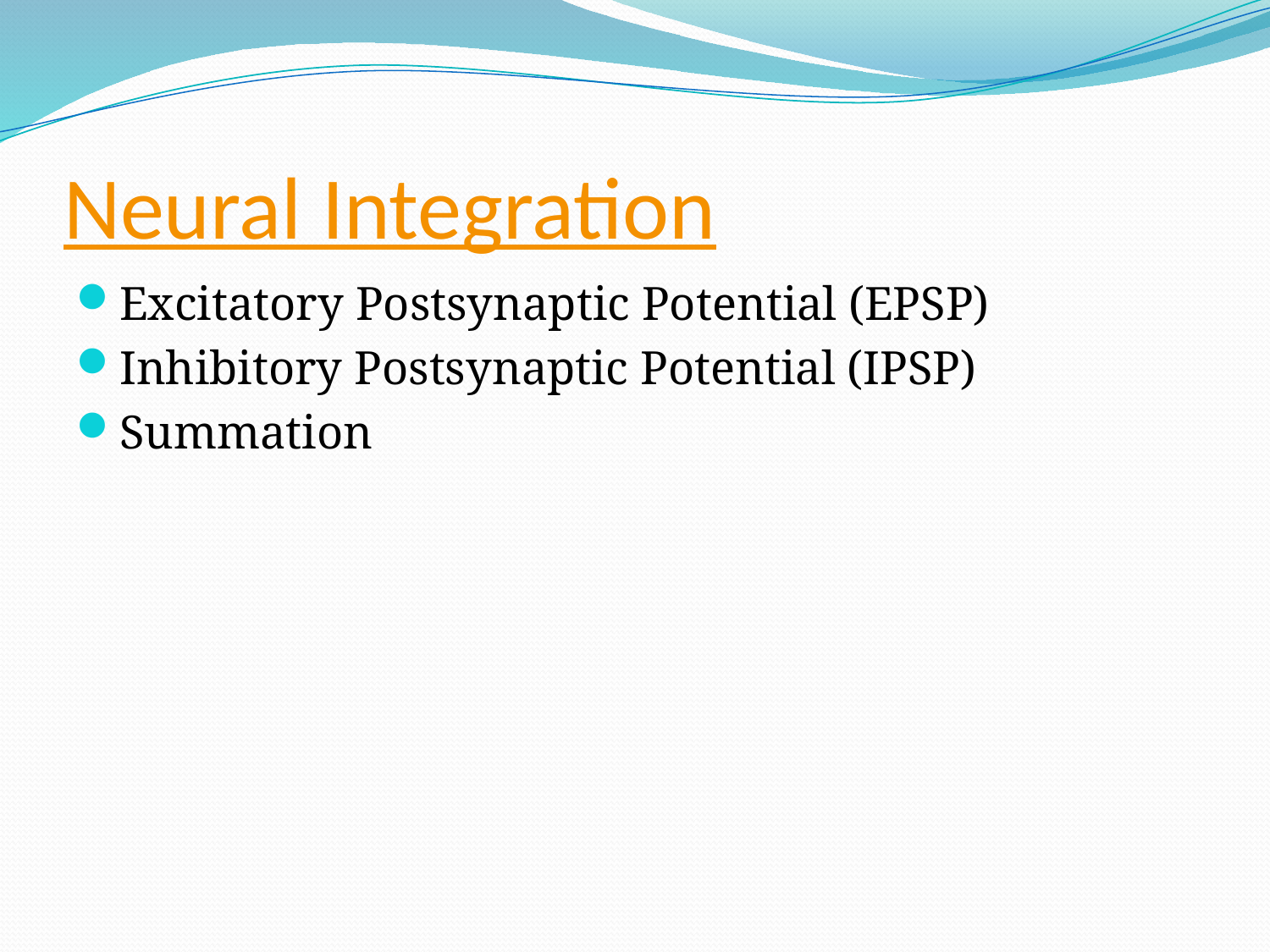

# Neural Integration
Excitatory Postsynaptic Potential (EPSP)
Inhibitory Postsynaptic Potential (IPSP)
Summation